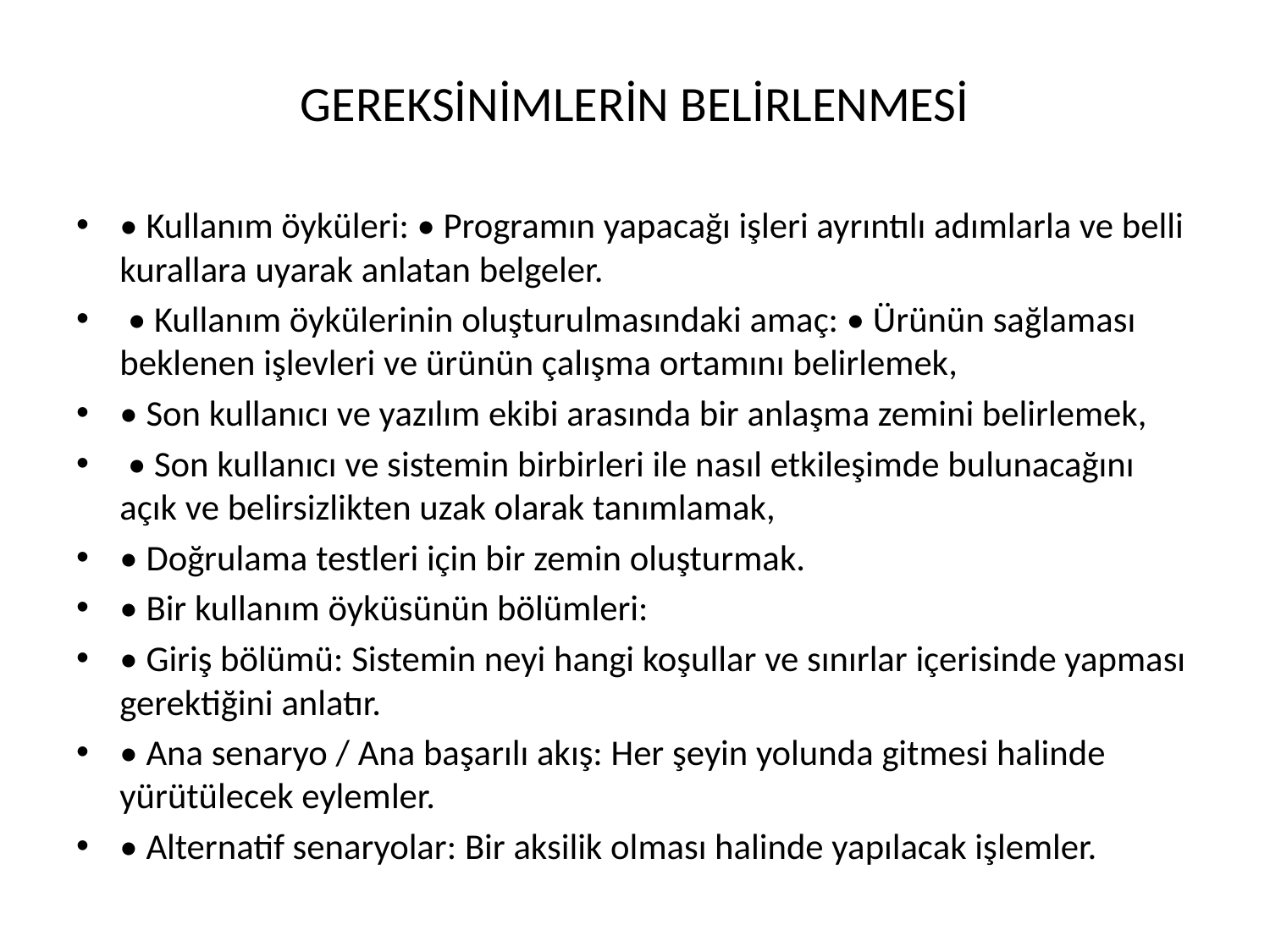

# GEREKSİNİMLERİN BELİRLENMESİ
• Kullanım öyküleri: • Programın yapacağı işleri ayrıntılı adımlarla ve belli kurallara uyarak anlatan belgeler.
 • Kullanım öykülerinin oluşturulmasındaki amaç: • Ürünün sağlaması beklenen işlevleri ve ürünün çalışma ortamını belirlemek,
• Son kullanıcı ve yazılım ekibi arasında bir anlaşma zemini belirlemek,
 • Son kullanıcı ve sistemin birbirleri ile nasıl etkileşimde bulunacağını açık ve belirsizlikten uzak olarak tanımlamak,
• Doğrulama testleri için bir zemin oluşturmak.
• Bir kullanım öyküsünün bölümleri:
• Giriş bölümü: Sistemin neyi hangi koşullar ve sınırlar içerisinde yapması gerektiğini anlatır.
• Ana senaryo / Ana başarılı akış: Her şeyin yolunda gitmesi halinde yürütülecek eylemler.
• Alternatif senaryolar: Bir aksilik olması halinde yapılacak işlemler.